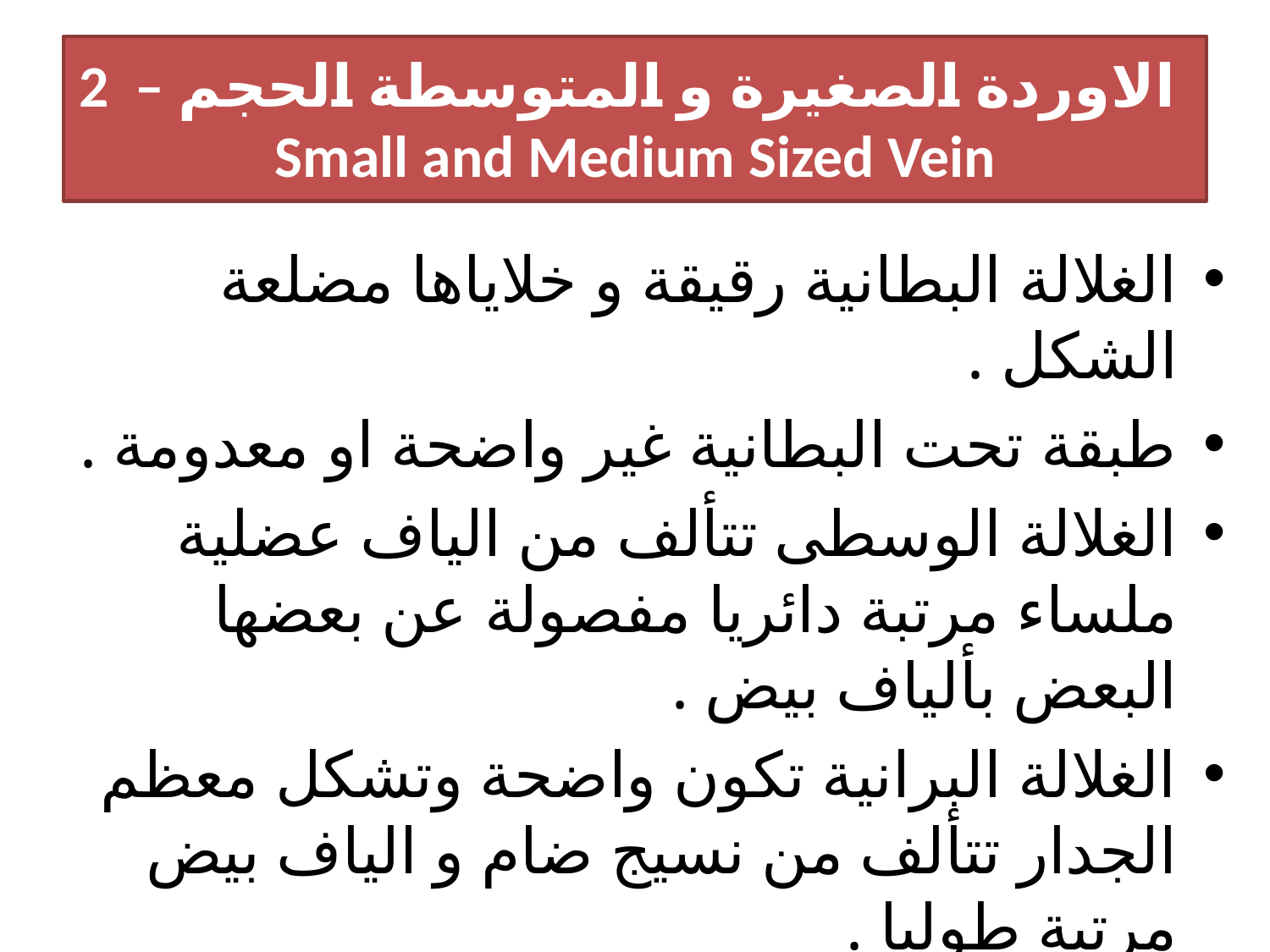

# 2  – الاوردة الصغيرة و المتوسطة الحجم Small and Medium Sized Vein
الغلالة البطانية رقيقة و خلاياها مضلعة الشكل .
طبقة تحت البطانية غير واضحة او معدومة .
الغلالة الوسطى تتألف من الياف عضلية ملساء مرتبة دائريا مفصولة عن بعضها البعض بألياف بيض .
الغلالة البرانية تكون واضحة وتشكل معظم الجدار تتألف من نسيج ضام و الياف بيض مرتبة طوليا .